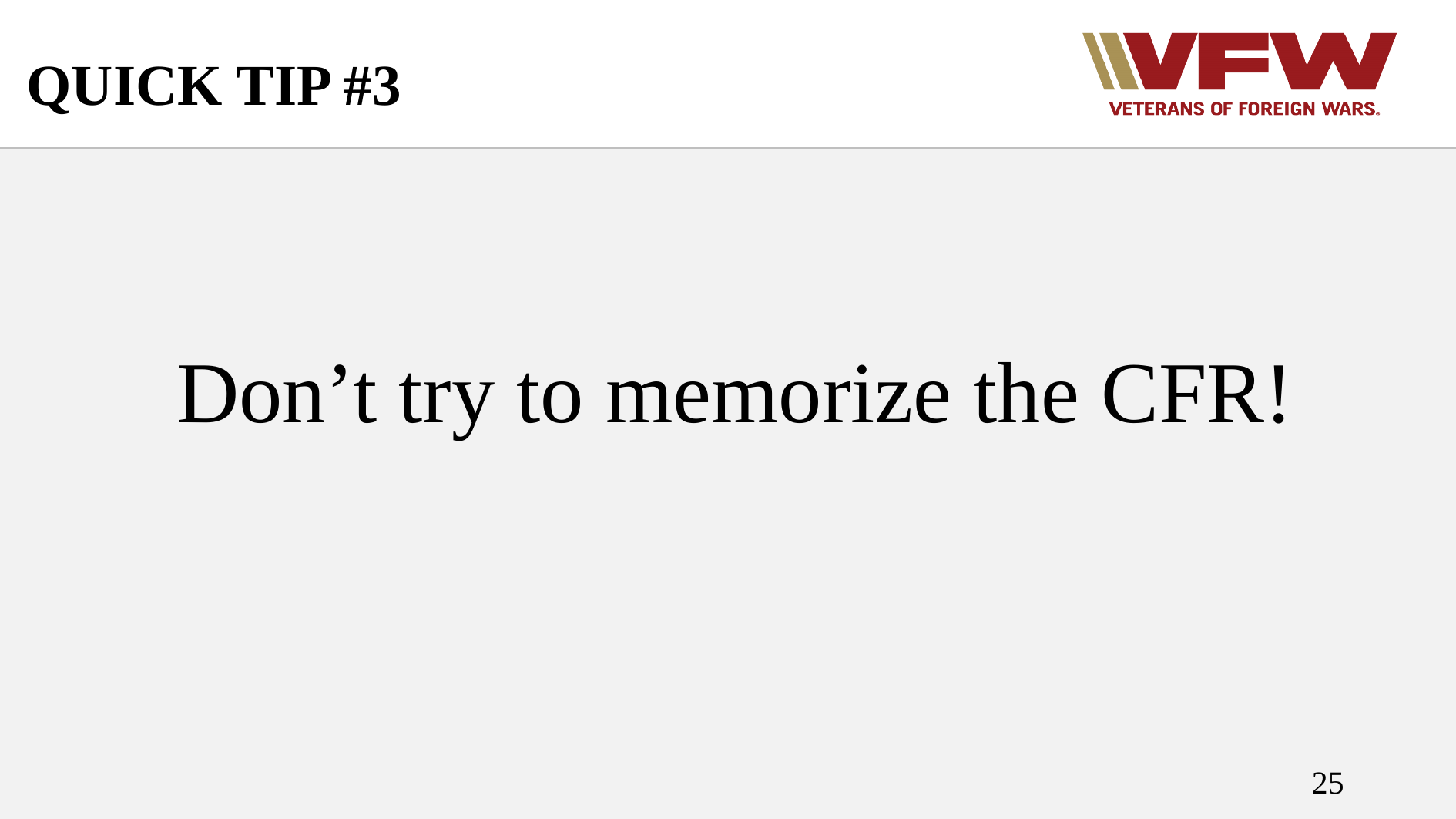

# QUICK TIP #3
Don’t try to memorize the CFR!
25